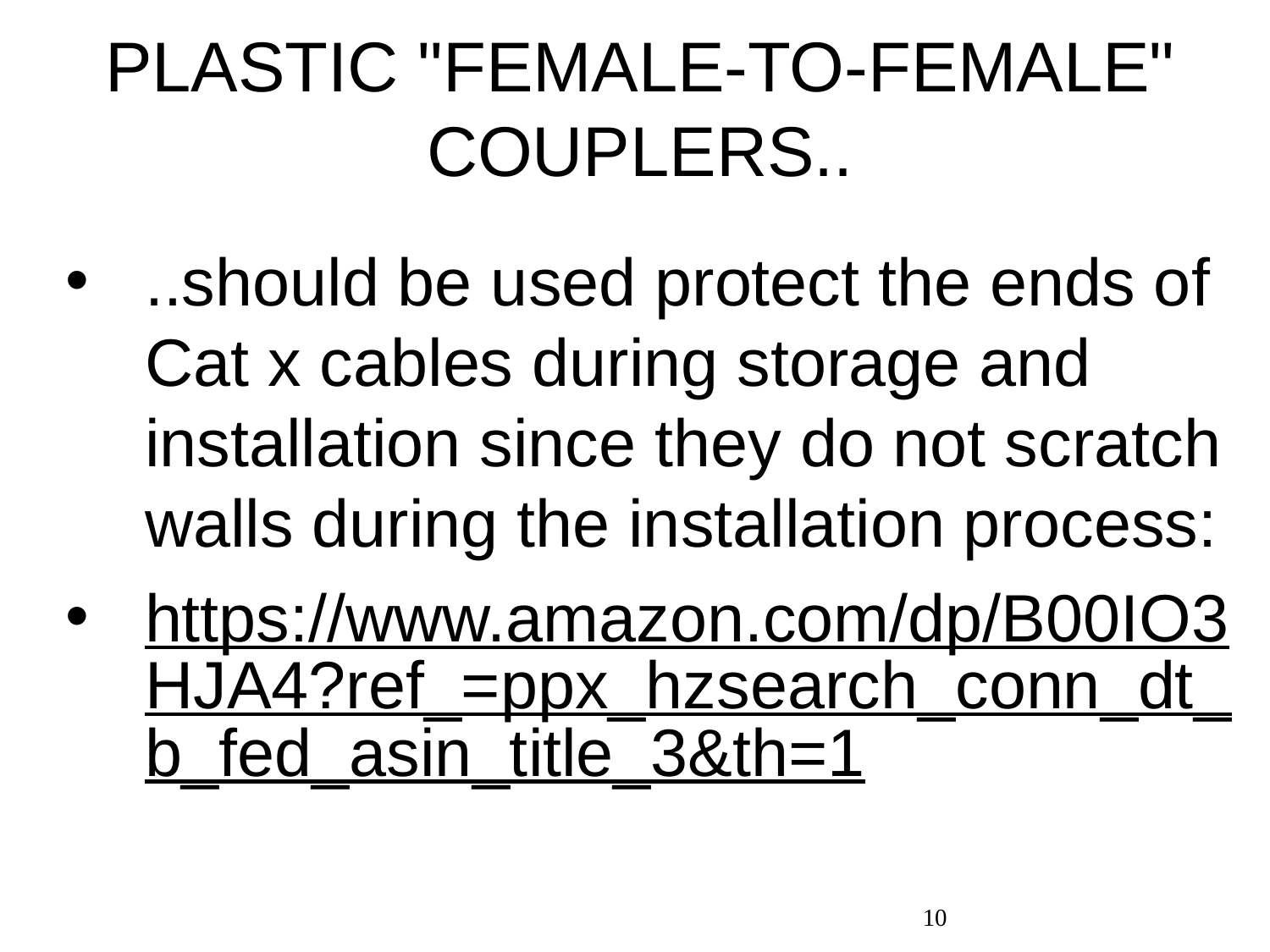

# PLASTIC "FEMALE-TO-FEMALE" COUPLERS..
..should be used protect the ends of Cat x cables during storage and installation since they do not scratch walls during the installation process:
https://www.amazon.com/dp/B00IO3HJA4?ref_=ppx_hzsearch_conn_dt_b_fed_asin_title_3&th=1

10